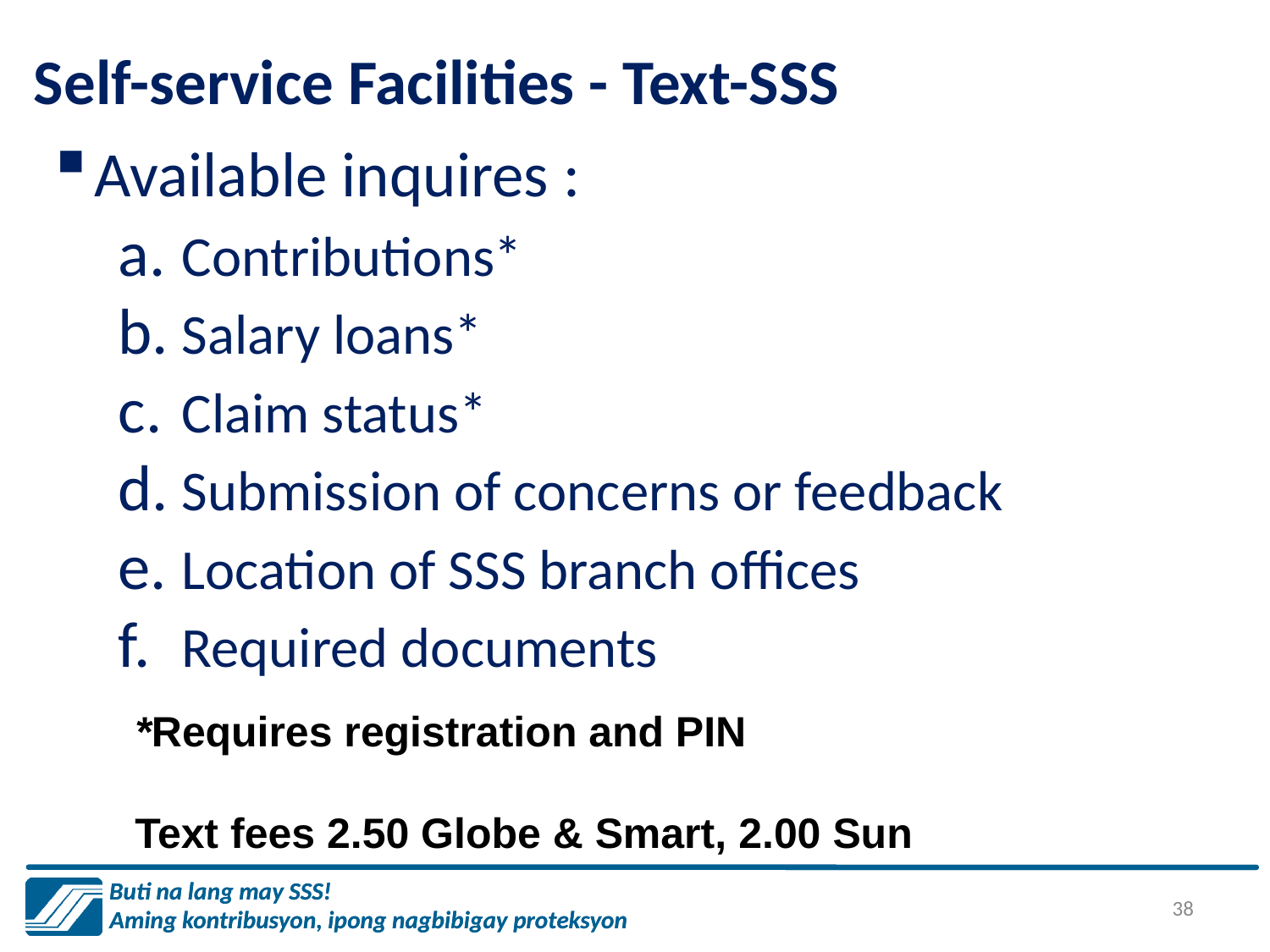

# Self-service Facilities - Text-SSS
Available inquires :
Contributions*
Salary loans*
Claim status*
Submission of concerns or feedback
Location of SSS branch offices
Required documents

*Requires registration and PIN

Text fees 2.50 Globe & Smart, 2.00 Sun

38